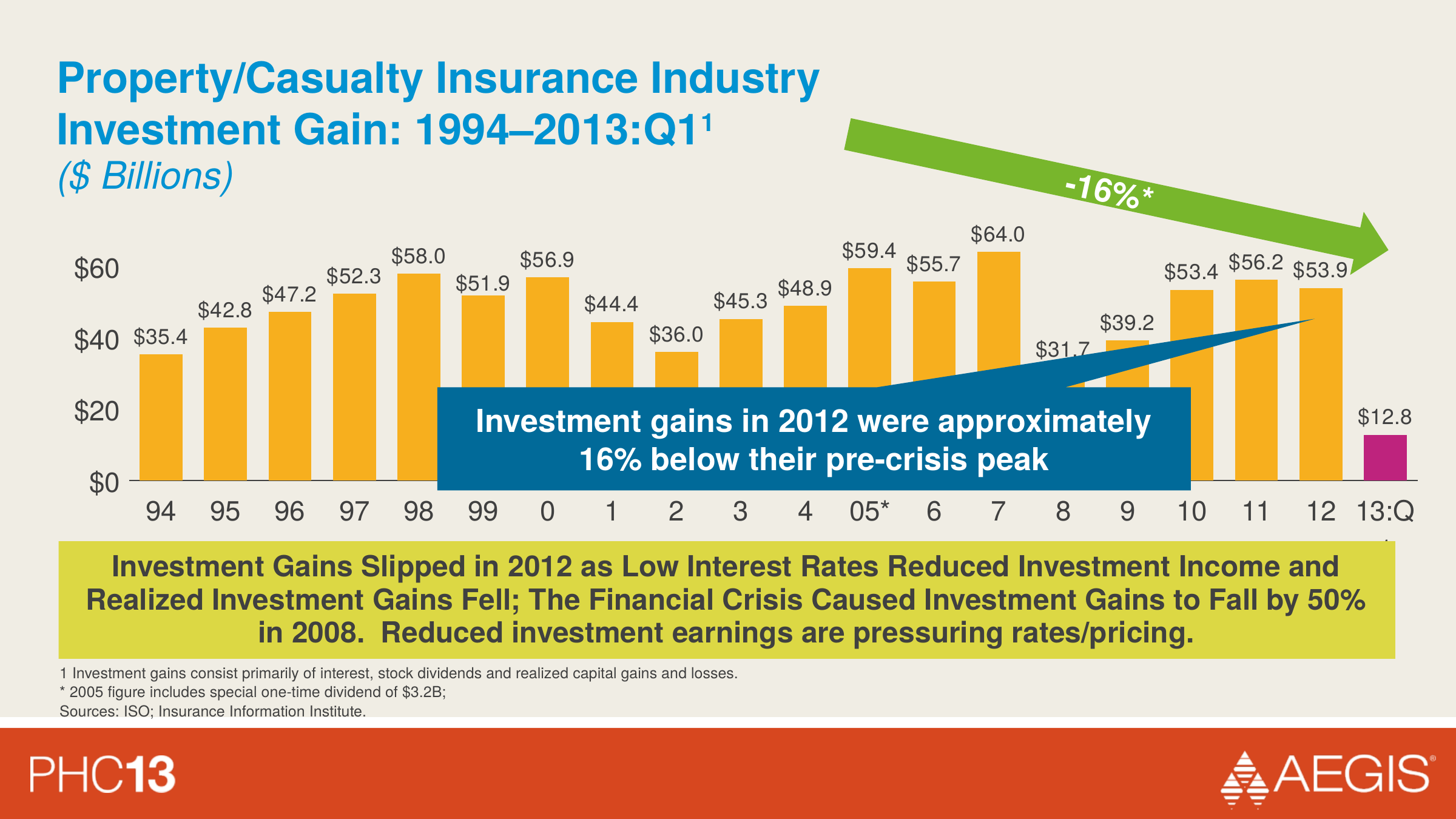

Property/Casualty Insurance Industry
Investment Gain: 1994–2013:Q11
($ Billions)
-16%*

### Chart

| Category | Investment Gain |
|---|---|
| 94 | 35.35 |
| 95 | 42.83 |
| 96 | 47.21 |
| 97 | 52.31 |
| 98 | 57.95 |
| 99 | 51.87 |
| 0 | 56.91 |
| 1 | 44.37 |
| 2 | 36.01 |
| 3 | 45.26000000000001 |
| 4 | 48.89 |
| 05* | 59.43 |
| 6 | 55.65 |
| 7 | 63.97 |
| 8 | 31.650000000000006 |
| 9 | 39.15 |
| 10 | 53.42 |
| 11 | 56.24 |
| 12 | 53.92 |
| 13:Q1 | 12.77 |
Investment gains in 2012 were approximately 16% below their pre-crisis peak
Investment Gains Slipped in 2012 as Low Interest Rates Reduced Investment Income and Realized Investment Gains Fell; The Financial Crisis Caused Investment Gains to Fall by 50% in 2008.  Reduced investment earnings are pressuring rates/pricing.
1 Investment gains consist primarily of interest, stock dividends and realized capital gains and losses.
* 2005 figure includes special one-time dividend of $3.2B;
Sources: ISO; Insurance Information Institute.